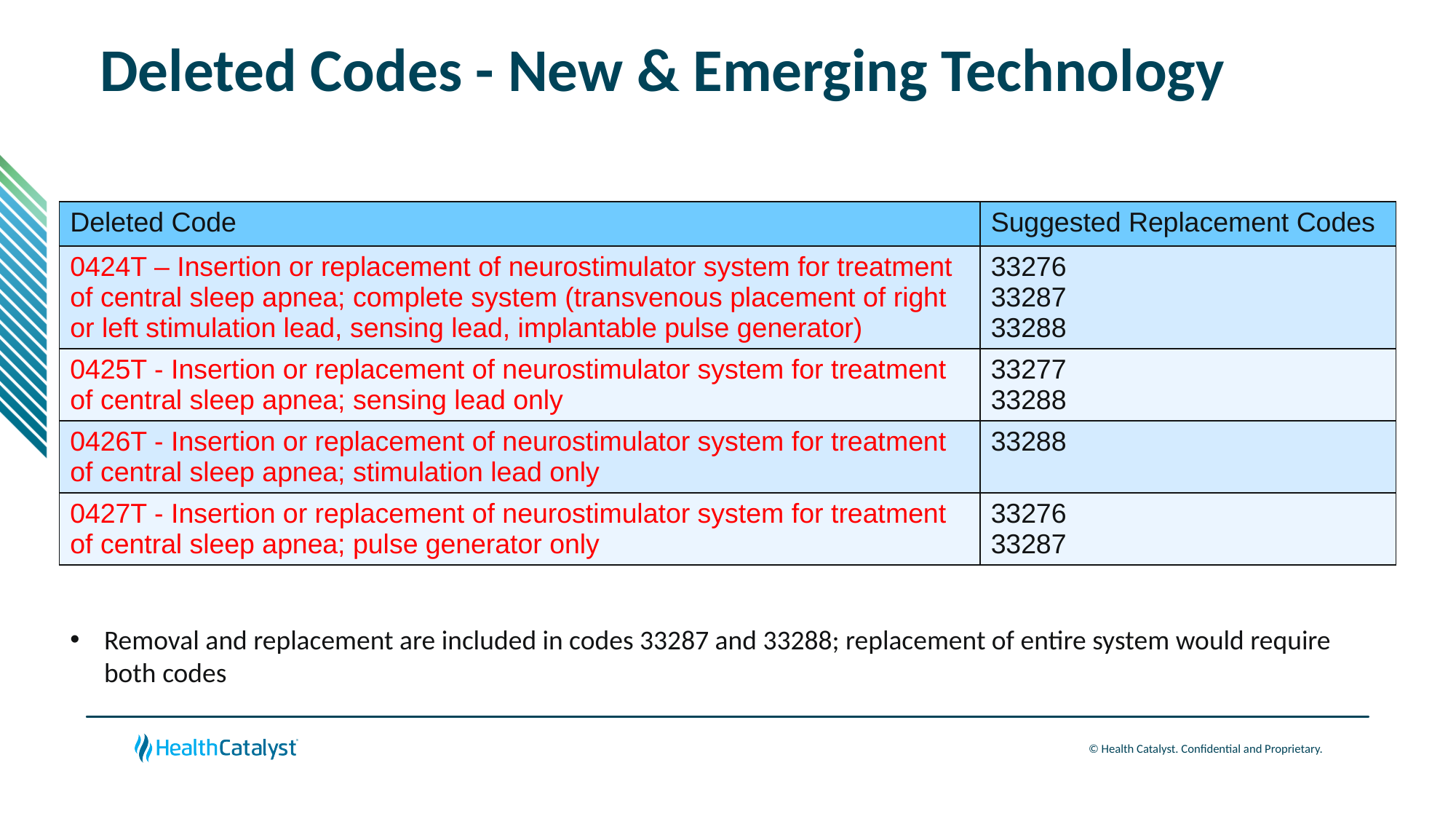

# Deleted Codes - New & Emerging Technology
| Deleted Code | Suggested Replacement Codes |
| --- | --- |
| 0424T – Insertion or replacement of neurostimulator system for treatment of central sleep apnea; complete system (transvenous placement of right or left stimulation lead, sensing lead, implantable pulse generator) | 33276 33287 33288 |
| 0425T - Insertion or replacement of neurostimulator system for treatment of central sleep apnea; sensing lead only | 33277 33288 |
| 0426T - Insertion or replacement of neurostimulator system for treatment of central sleep apnea; stimulation lead only | 33288 |
| 0427T - Insertion or replacement of neurostimulator system for treatment of central sleep apnea; pulse generator only | 33276 33287 |
Removal and replacement are included in codes 33287 and 33288; replacement of entire system would require both codes